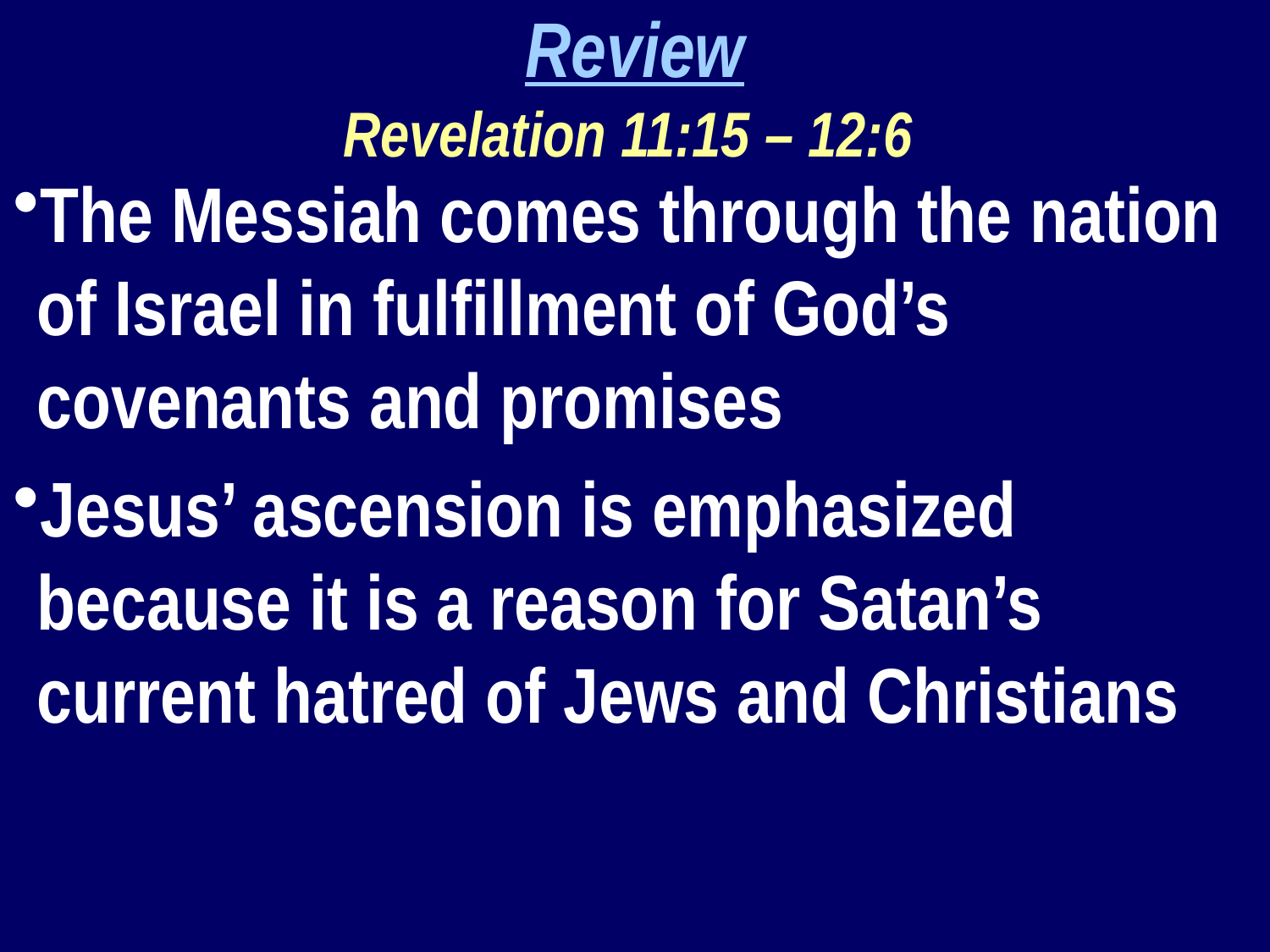

Review
Revelation 11:15 – 12:6
The Messiah comes through the nation of Israel in fulfillment of God’s covenants and promises
Jesus’ ascension is emphasized because it is a reason for Satan’s current hatred of Jews and Christians